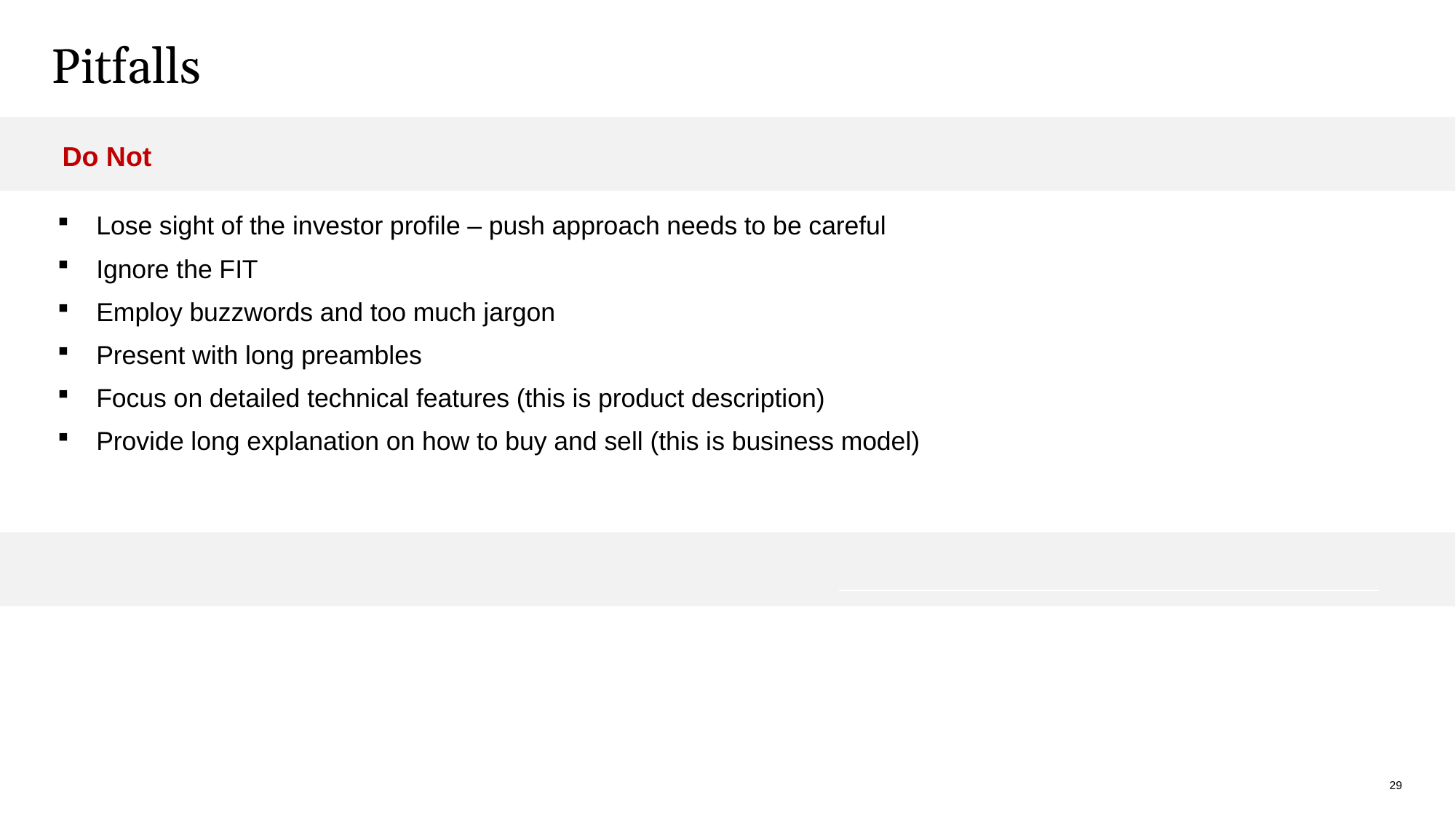

# Pitfalls

Do Not
Lose sight of the investor profile – push approach needs to be careful
Ignore the FIT
Employ buzzwords and too much jargon
Present with long preambles
Focus on detailed technical features (this is product description)
Provide long explanation on how to buy and sell (this is business model)

29